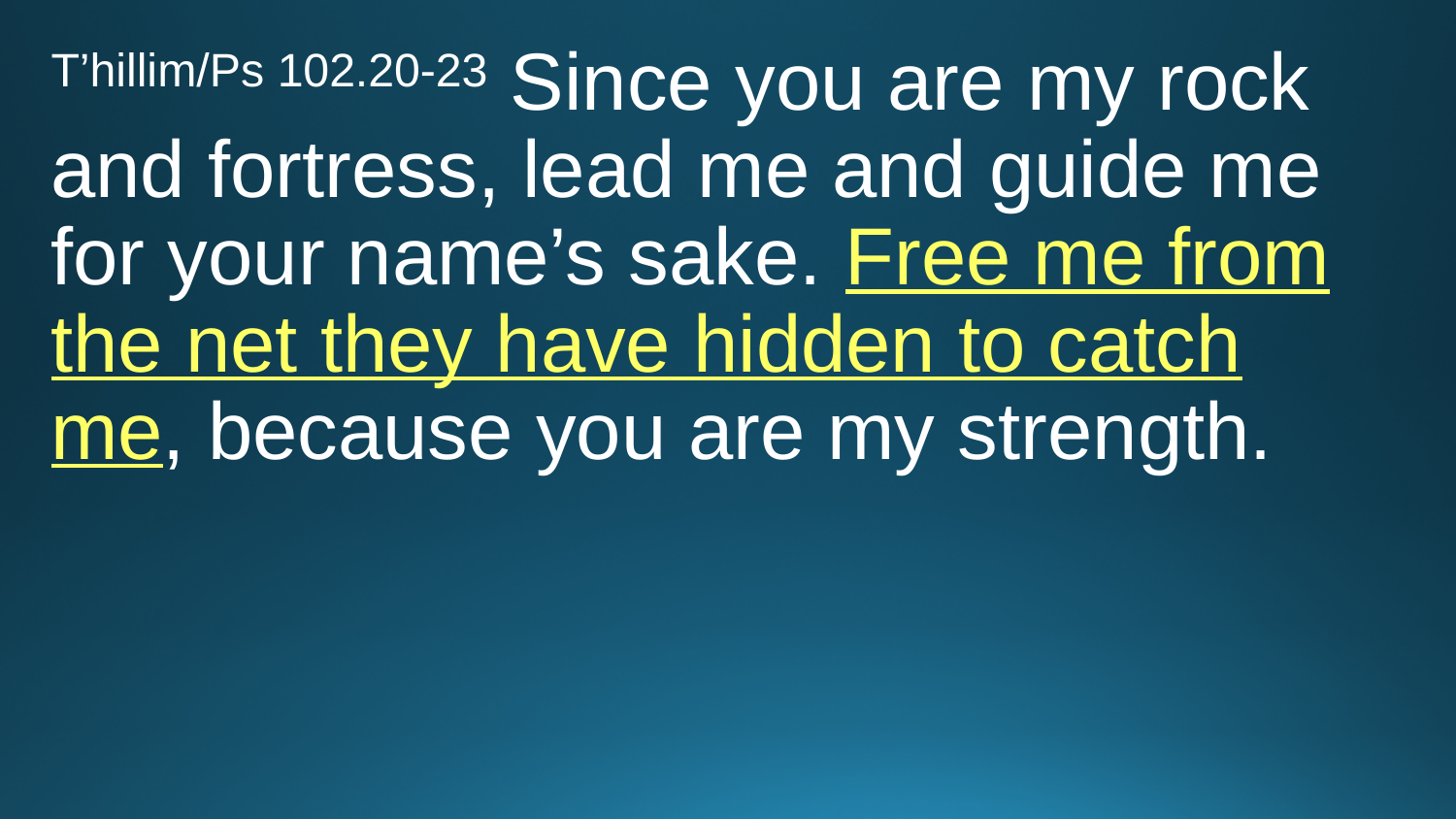

T’hillim/Ps 102.20-23 Since you are my rock and fortress, lead me and guide me for your name’s sake. Free me from the net they have hidden to catch me, because you are my strength.